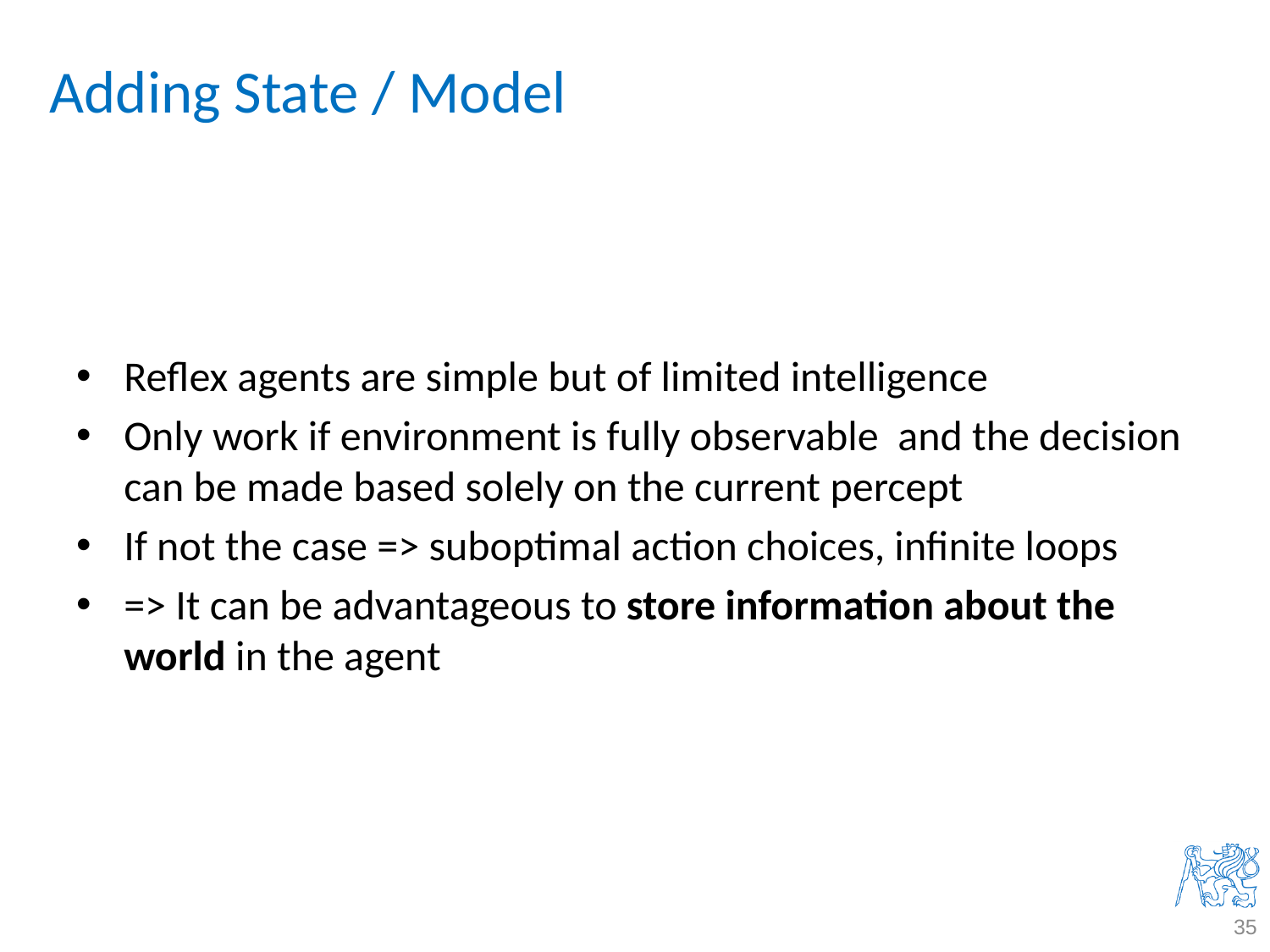

# Adding State / Model
Reflex agents are simple but of limited intelligence
Only work if environment is fully observable  and the decision can be made based solely on the current percept
If not the case => suboptimal action choices, infinite loops
=> It can be advantageous to store information about the world in the agent
35